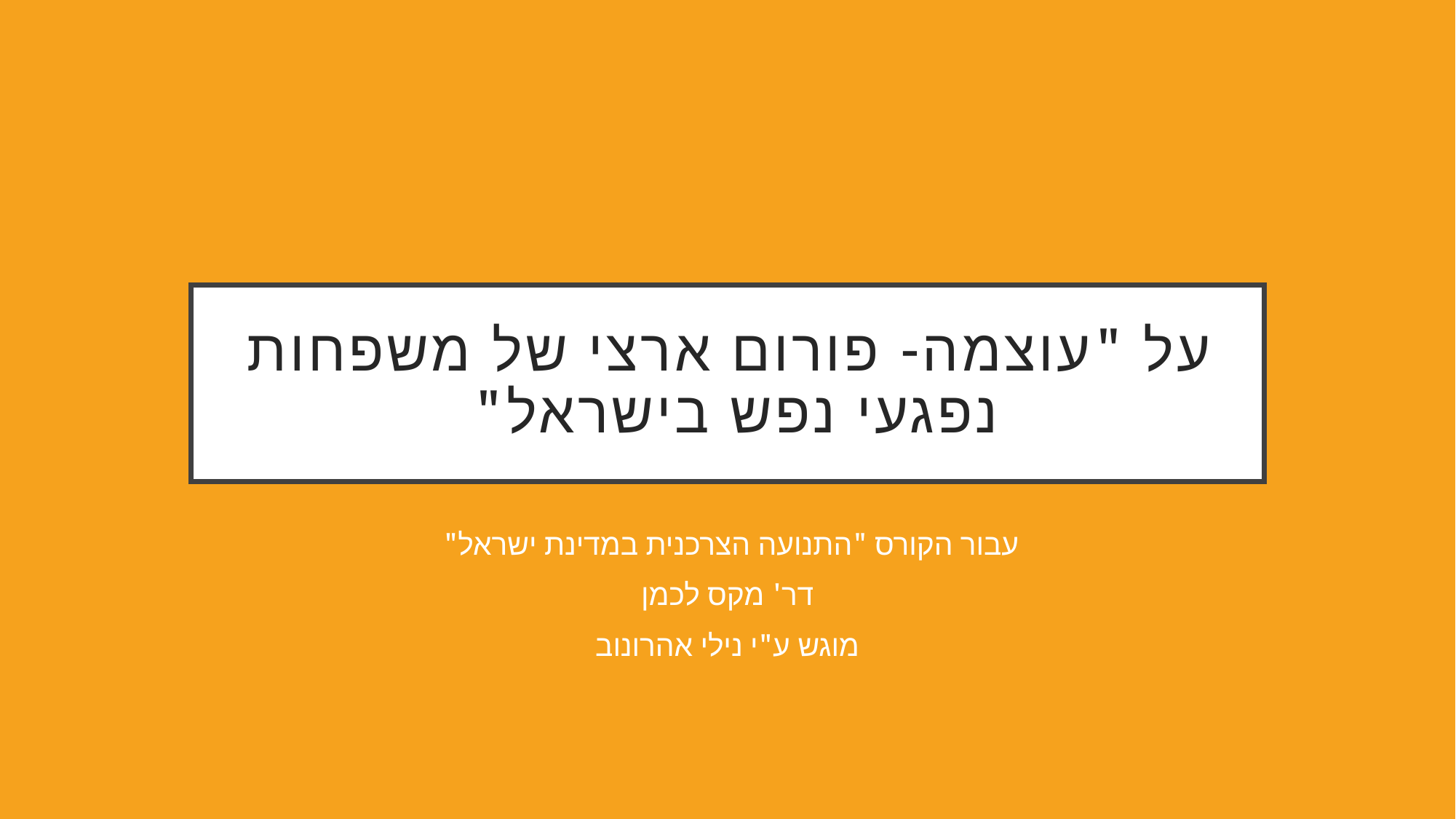

# על "עוצמה- פורום ארצי של משפחות נפגעי נפש בישראל"
עבור הקורס "התנועה הצרכנית במדינת ישראל"
דר' מקס לכמן
מוגש ע"י נילי אהרונוב